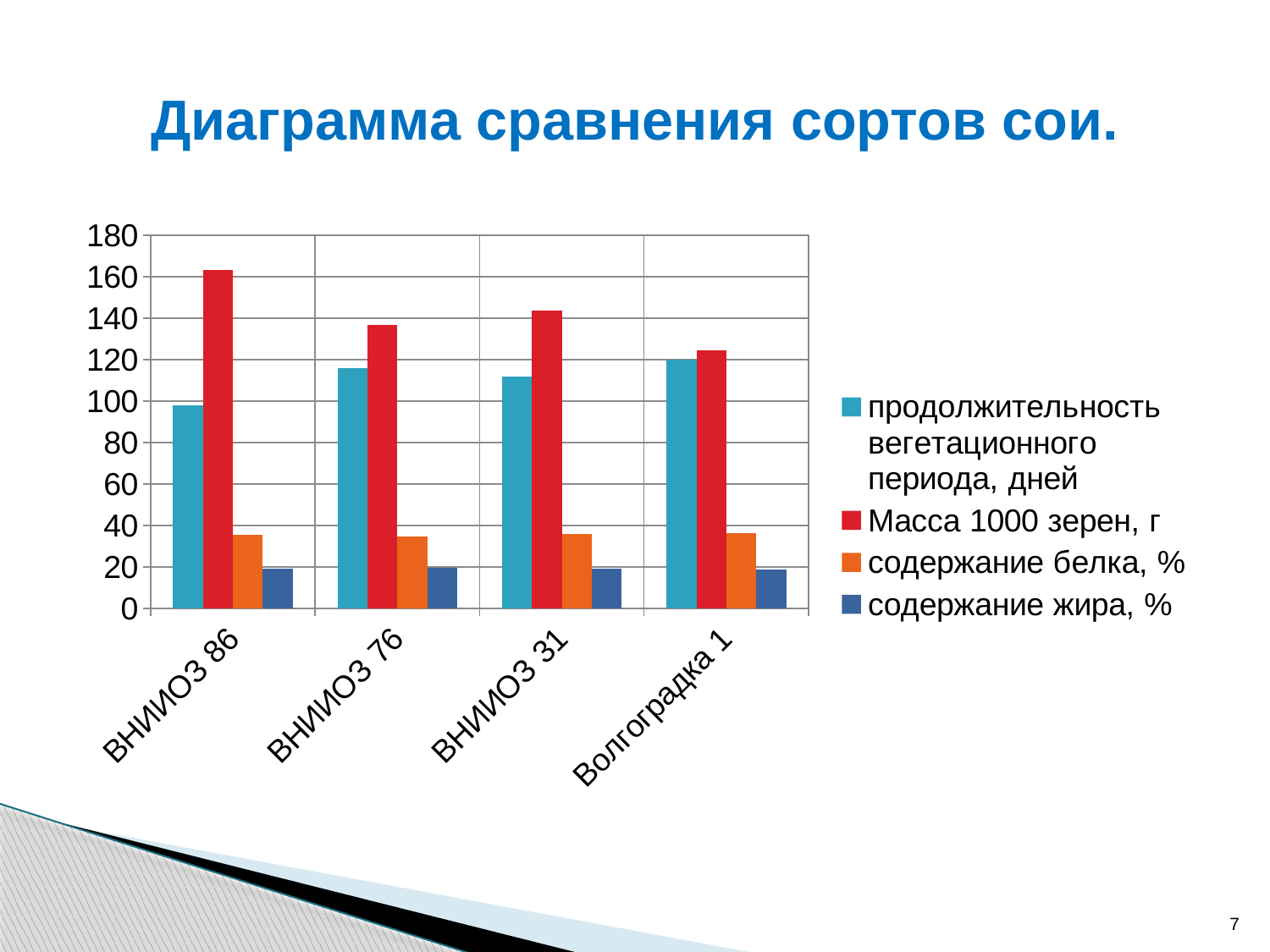

# Диаграмма сравнения сортов сои.

### Chart

| Category | продолжительность вегетационного периода, дней | Масса 1000 зерен, г | содержание белка, % | содержание жира, % |
|---|---|---|---|---|
| ВНИИОЗ 86 | 98.0 | 163.2 | 35.5 | 19.0 |
| ВНИИОЗ 76 | 116.0 | 136.6 | 34.8 | 19.5 |
| ВНИИОЗ 31 | 112.0 | 143.6 | 35.7 | 19.1 |
| Волгоградка 1 | 120.0 | 124.4 | 36.3 | 18.8 |
7